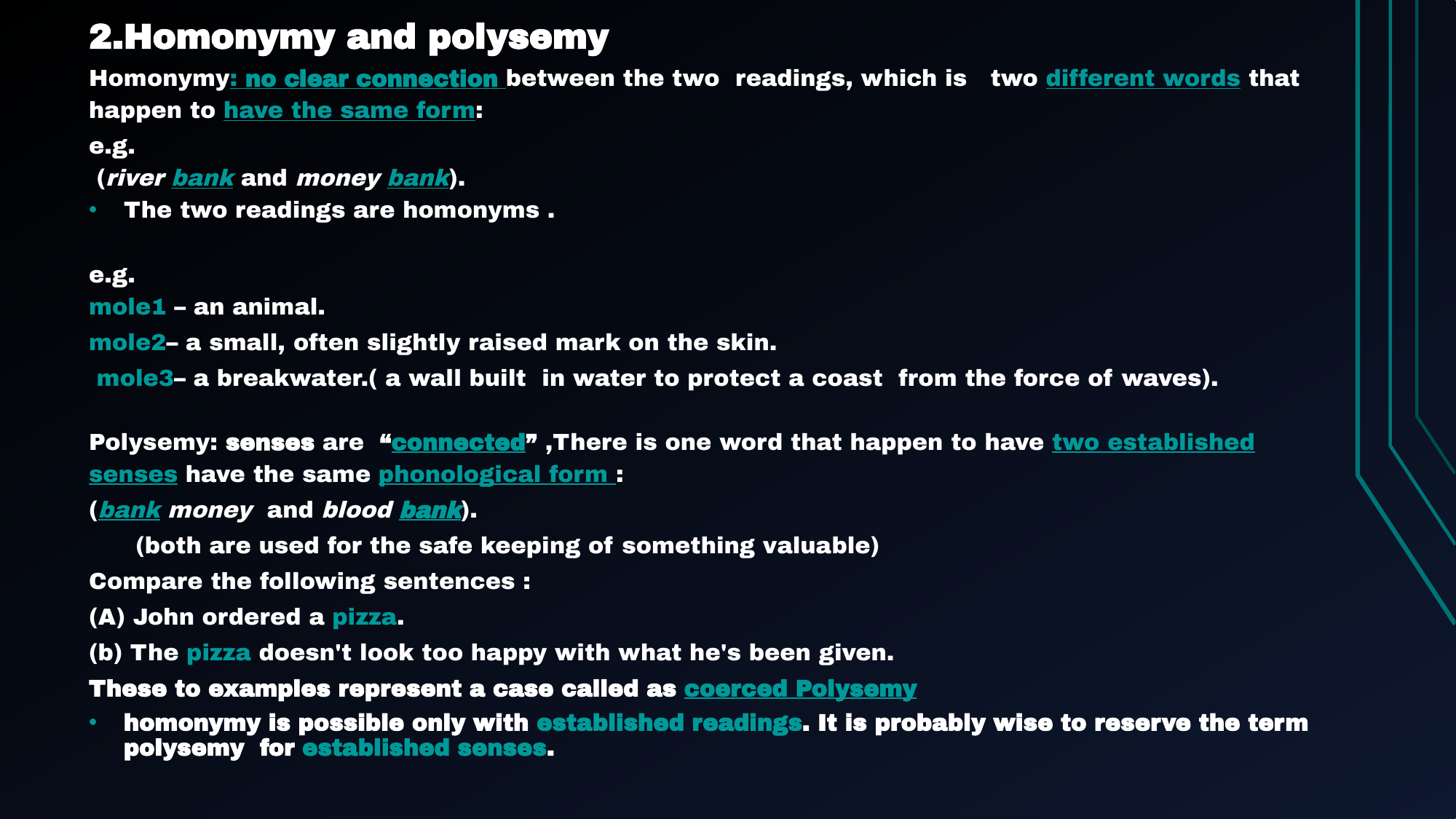

2.Homonymy and polysemy
Homonymy: no clear connection between the two  readings, which is   two different words that happen to have the same form:
e.g.
 (river bank and money bank).
The two readings are homonyms .

e.g.
mole1 – an animal.
mole2– a small, often slightly raised mark on the skin.
 mole3– a breakwater.( a wall built  in water to protect a coast  from the force of waves).

Polysemy: senses are  “connected” ,There is one word that happen to have two established senses have the same phonological form :
(bank money  and blood bank).
      (both are used for the safe keeping of something valuable)
Compare the following sentences :
(A) John ordered a pizza.
(b) The pizza doesn't look too happy with what he's been given.
These to examples represent a case called as coerced Polysemy
homonymy is possible only with established readings. It is probably wise to reserve the term polysemy  for established senses.